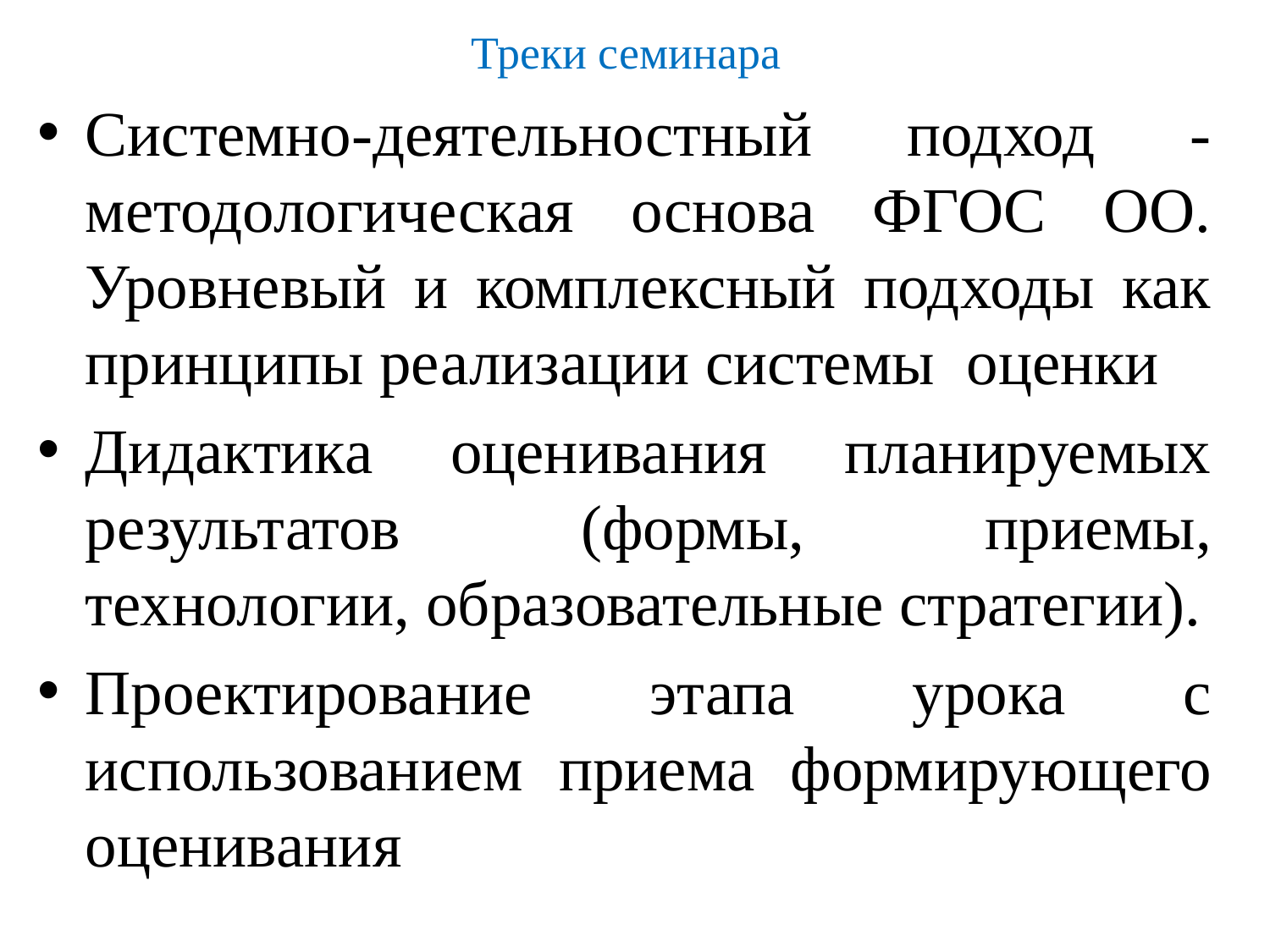

# Треки семинара
Системно-деятельностный подход - методологическая основа ФГОС ОО. Уровневый и комплексный подходы как принципы реализации системы  оценки
Дидактика оценивания планируемых результатов (формы, приемы, технологии, образовательные стратегии).
Проектирование этапа урока с использованием приема формирующего оценивания